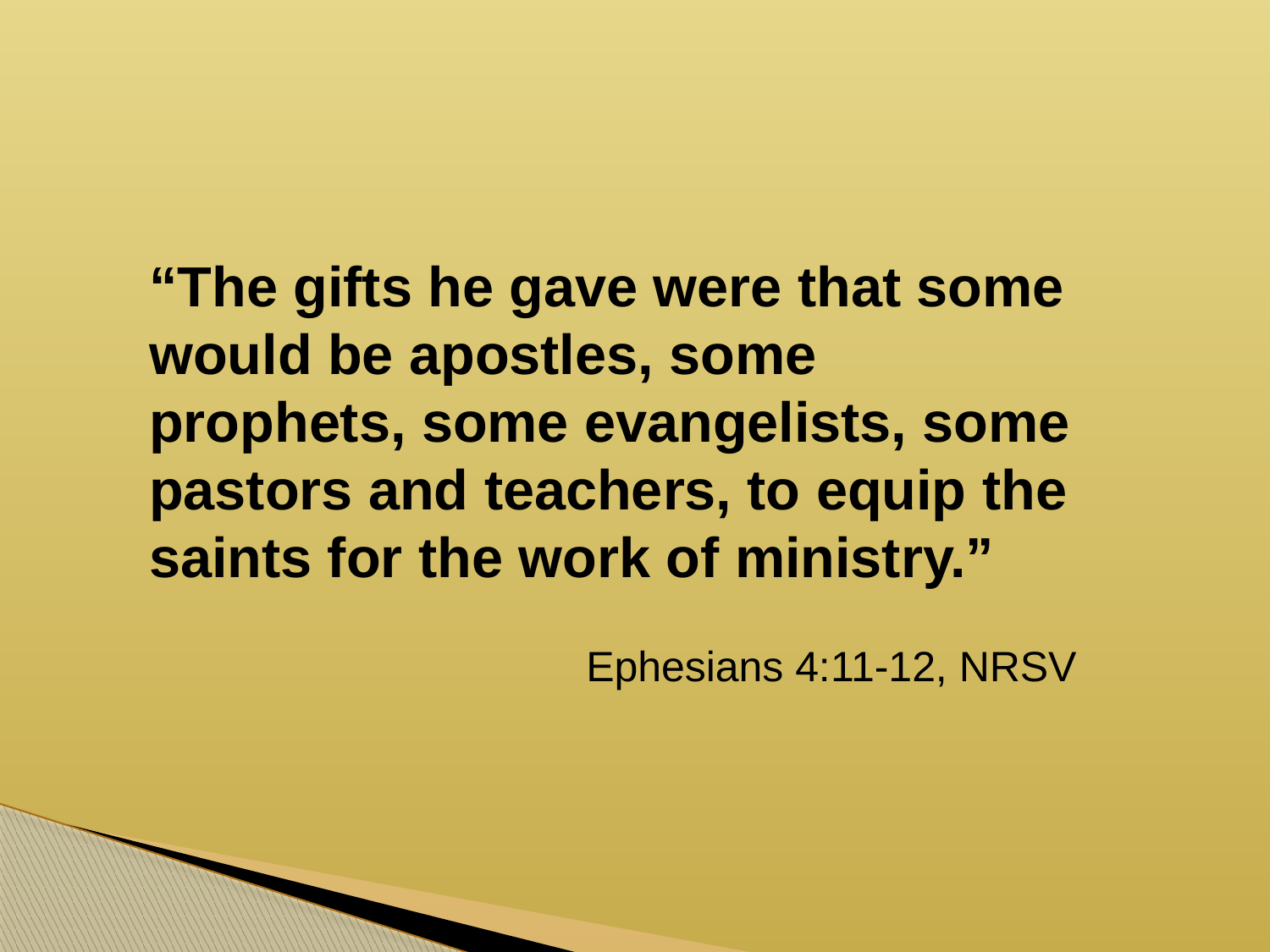

“The gifts he gave were that some would be apostles, some prophets, some evangelists, some pastors and teachers, to equip the saints for the work of ministry.”

Ephesians 4:11-12, NRSV